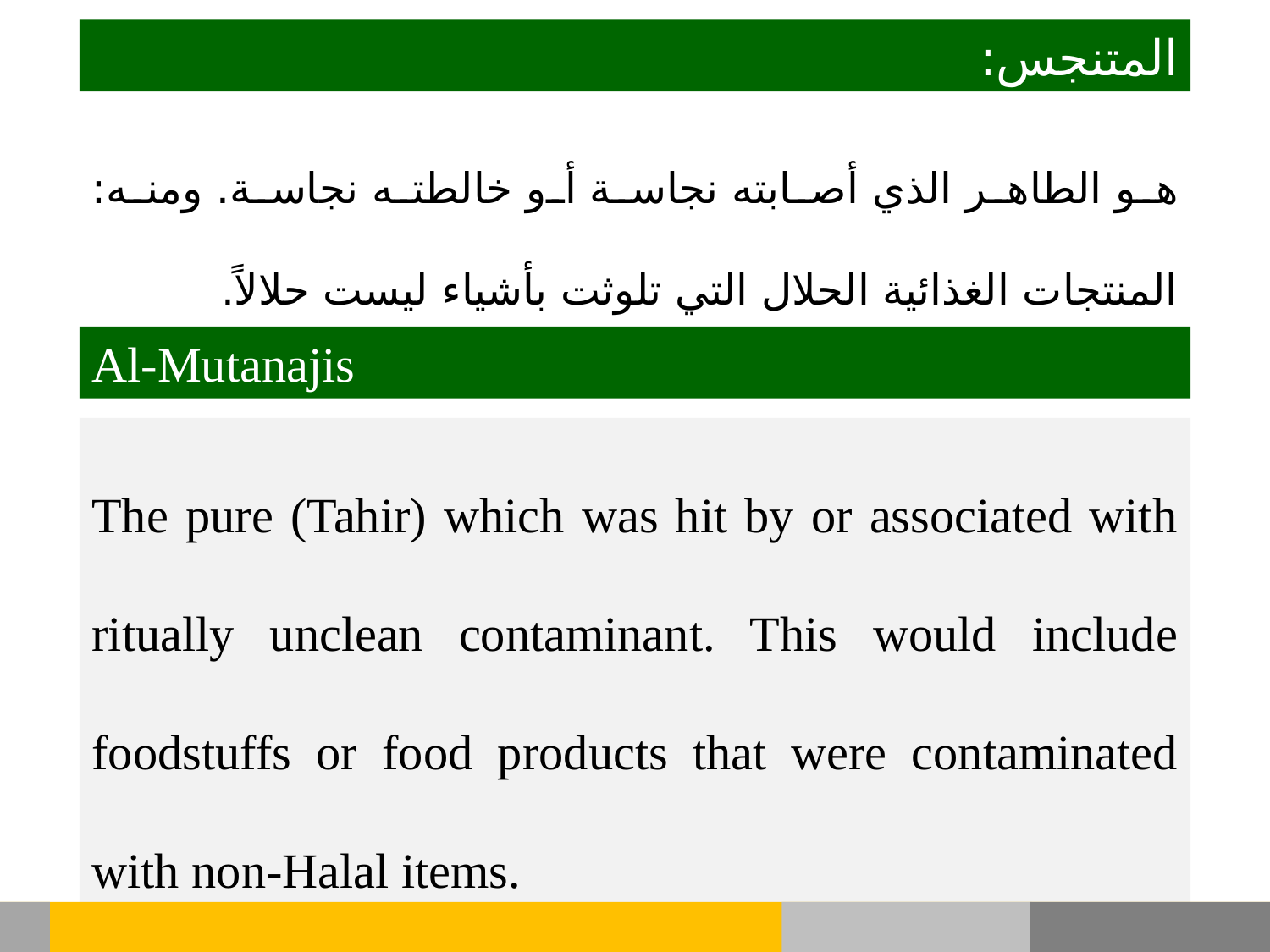

المتنجس:
هو الطاهر الذي أصابته نجاسة أو خالطته نجاسة. ومنه: المنتجات الغذائية الحلال التي تلوثت بأشياء ليست حلالاً.
Al-Mutanajis
The pure (Tahir) which was hit by or associated with ritually unclean contaminant. This would include foodstuffs or food products that were contaminated with non-Halal items.